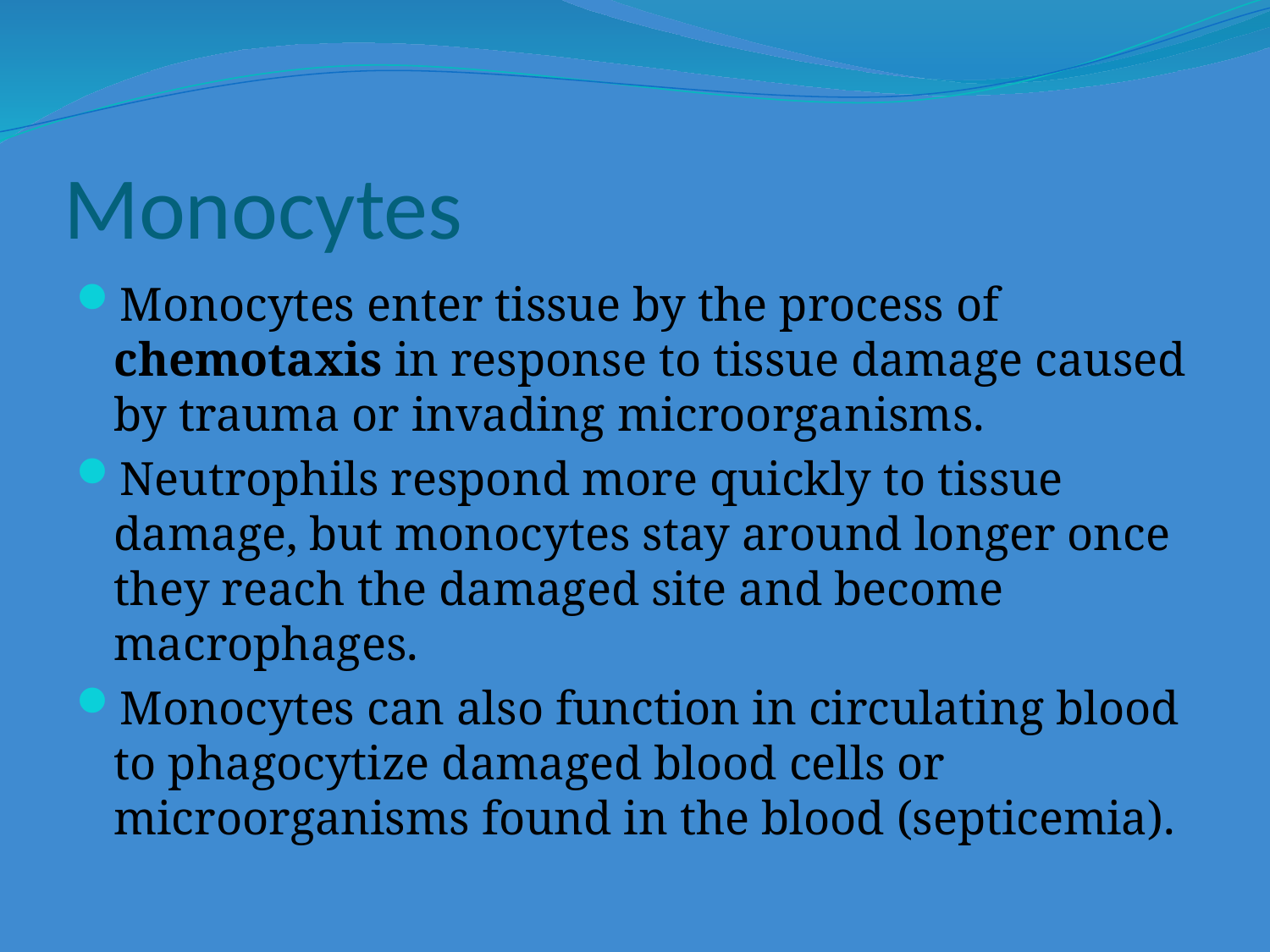

# Monocytes
Monocytes enter tissue by the process of chemotaxis in response to tissue damage caused by trauma or invading microorganisms.
Neutrophils respond more quickly to tissue damage, but monocytes stay around longer once they reach the damaged site and become macrophages.
Monocytes can also function in circulating blood to phagocytize damaged blood cells or microorganisms found in the blood (septicemia).